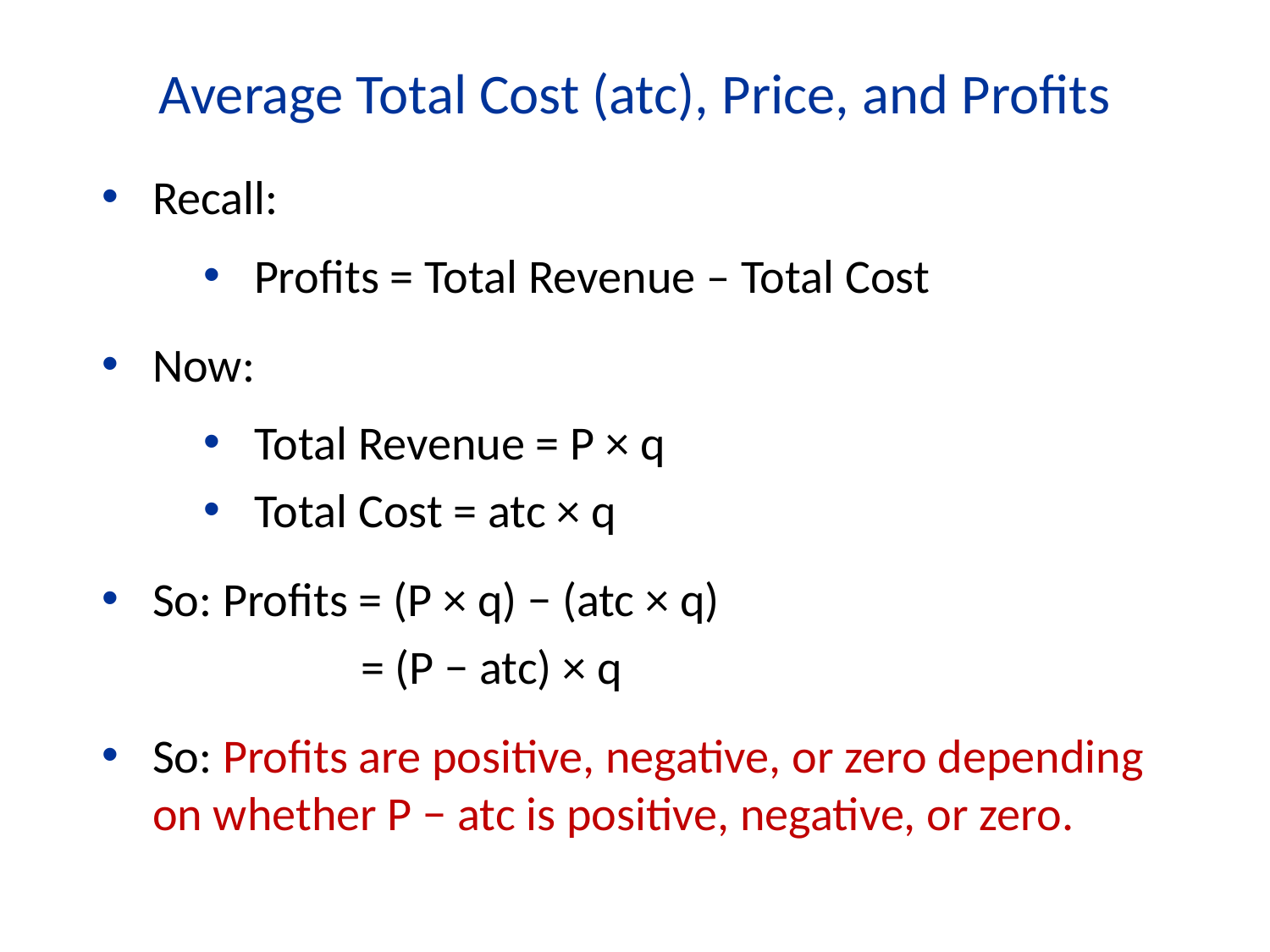

Average Total Cost (atc), Price, and Profits
Recall:
Profits = Total Revenue – Total Cost
Now:
Total Revenue = P × q
Total Cost = atc × q
So: Profits = (P × q) − (atc × q)
              = (P − atc) × q
So: Profits are positive, negative, or zero depending on whether P − atc is positive, negative, or zero.